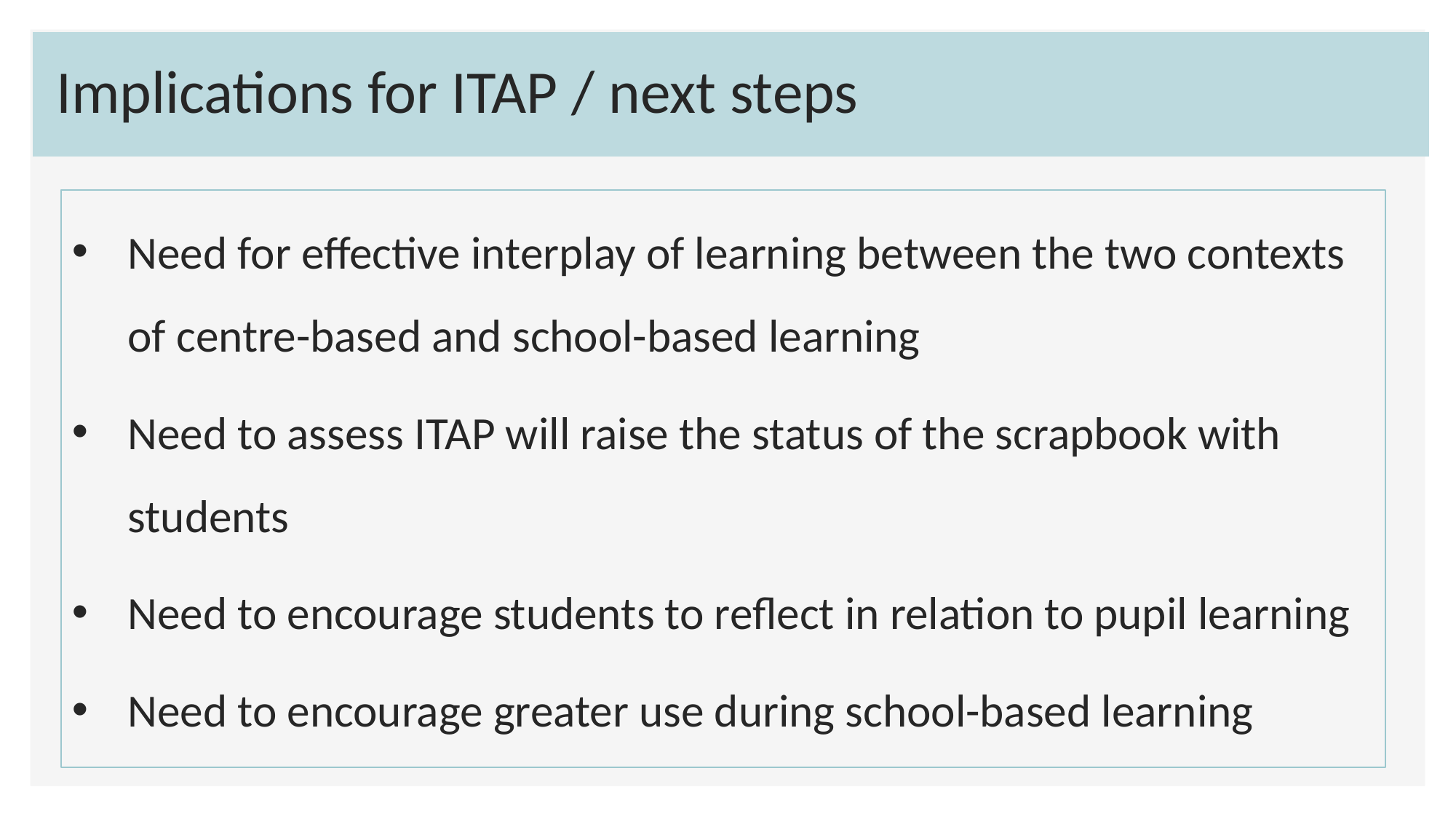

# Implications for ITAP / next steps
Need for effective interplay of learning between the two contexts of centre-based and school-based learning
Need to assess ITAP will raise the status of the scrapbook with students
Need to encourage students to reflect in relation to pupil learning
Need to encourage greater use during school-based learning